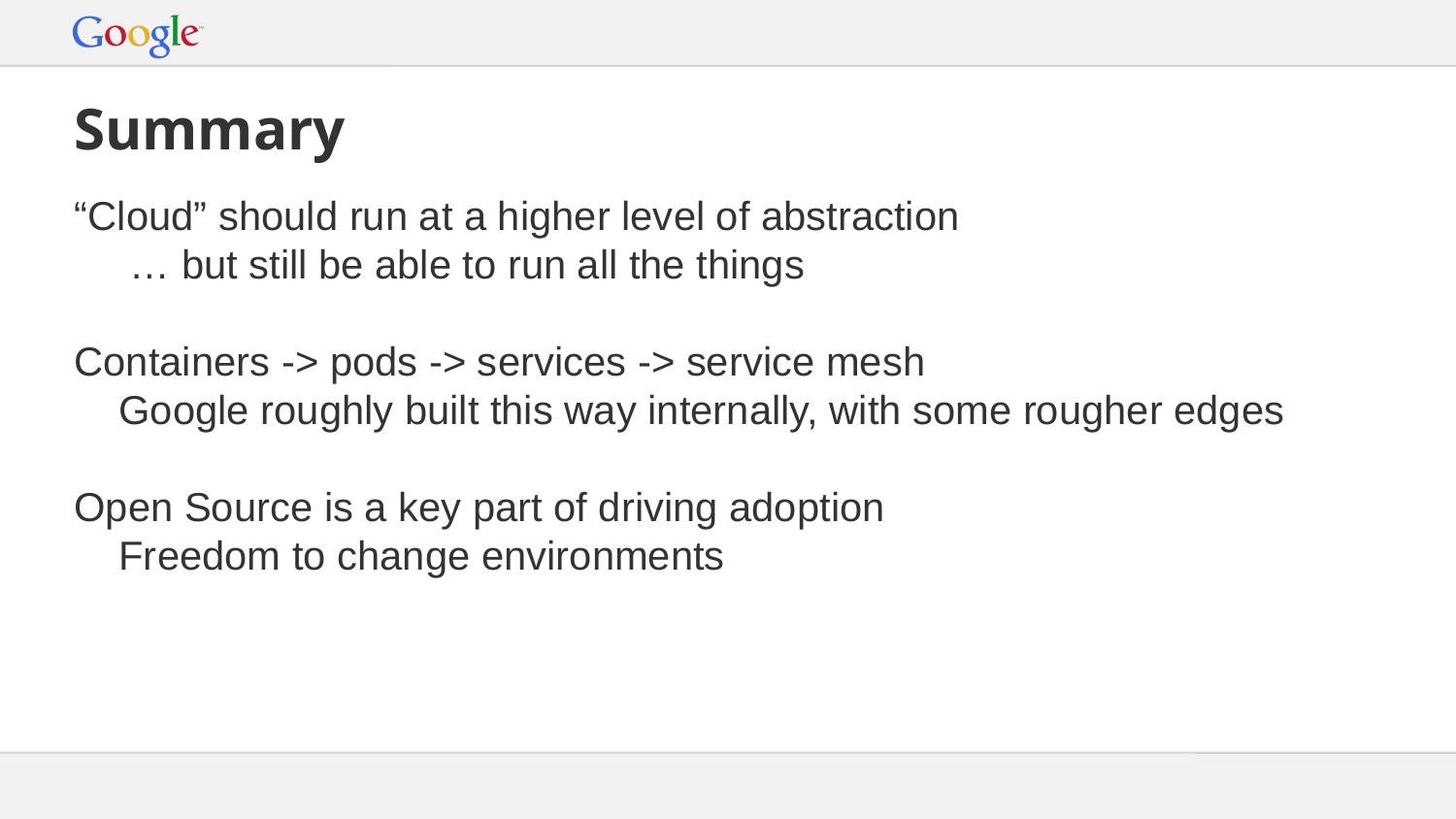

# Summary
“Cloud” should run at a higher level of abstraction
     … but still be able to run all the things

Containers -> pods -> services -> service mesh
    Google roughly built this way internally, with some rougher edges

Open Source is a key part of driving adoption
    Freedom to change environments